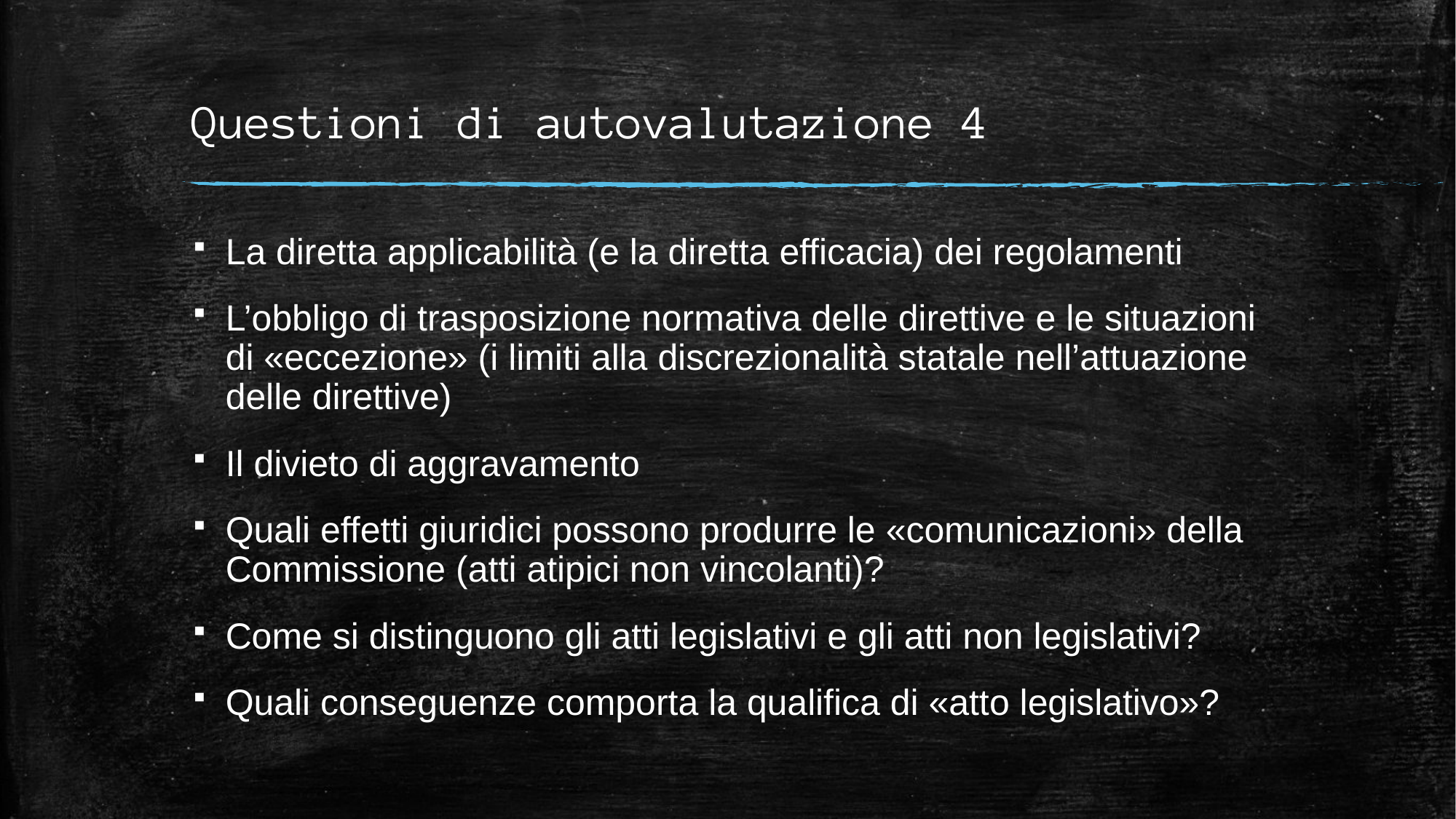

# Questioni di autovalutazione 4
La diretta applicabilità (e la diretta efficacia) dei regolamenti
L’obbligo di trasposizione normativa delle direttive e le situazioni di «eccezione» (i limiti alla discrezionalità statale nell’attuazione delle direttive)
Il divieto di aggravamento
Quali effetti giuridici possono produrre le «comunicazioni» della Commissione (atti atipici non vincolanti)?
Come si distinguono gli atti legislativi e gli atti non legislativi?
Quali conseguenze comporta la qualifica di «atto legislativo»?